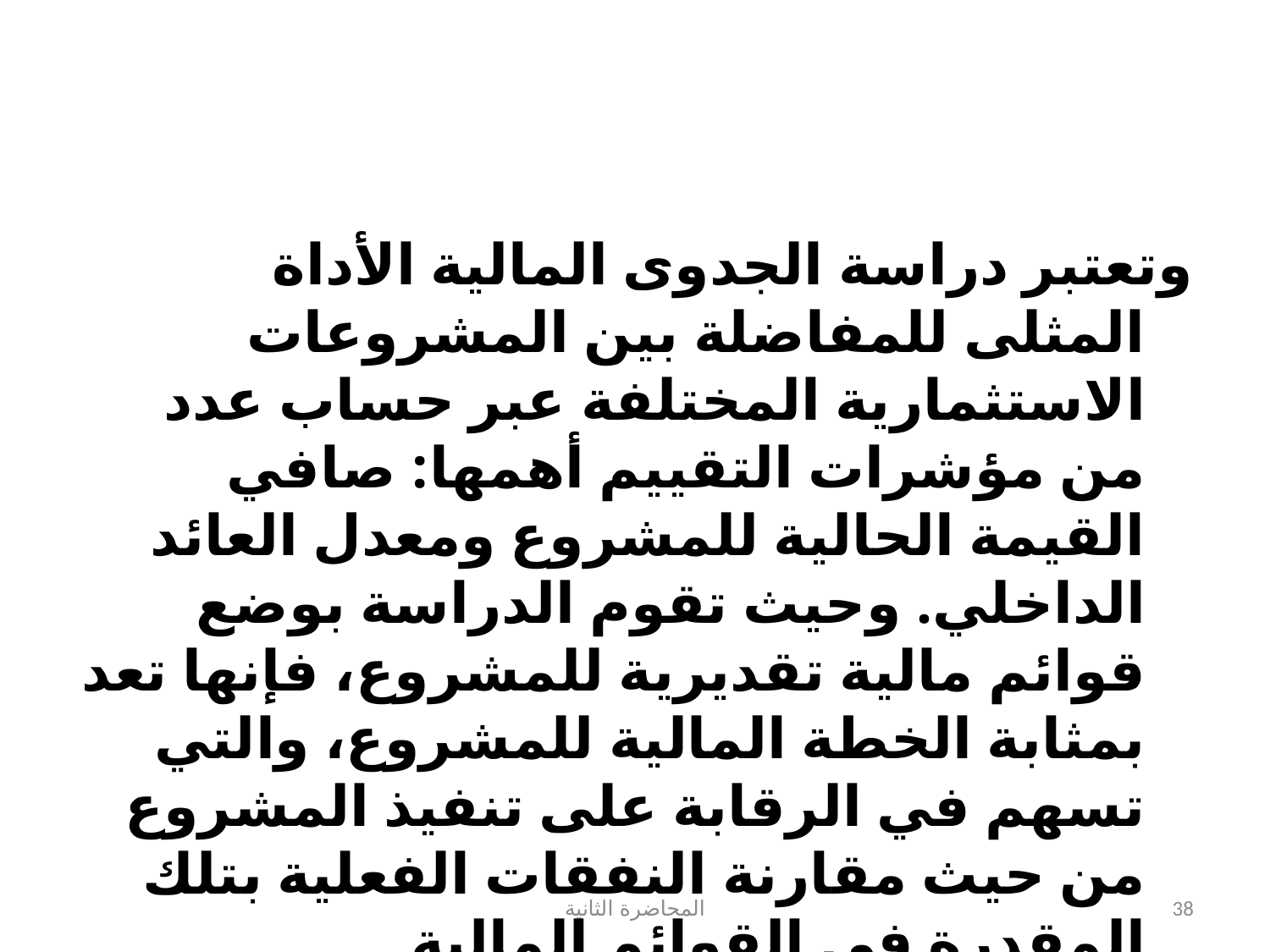

#
وتعتبر دراسة الجدوى المالية الأداة المثلى للمفاضلة بين المشروعات الاستثمارية المختلفة عبر حساب عدد من مؤشرات التقييم أهمها: صافي القيمة الحالية للمشروع ومعدل العائد الداخلي. وحيث تقوم الدراسة بوضع قوائم مالية تقديرية للمشروع، فإنها تعد بمثابة الخطة المالية للمشروع، والتي تسهم في الرقابة على تنفيذ المشروع من حيث مقارنة النفقات الفعلية بتلك المقدرة في القوائم المالية.

المحاضرة الثانية
38